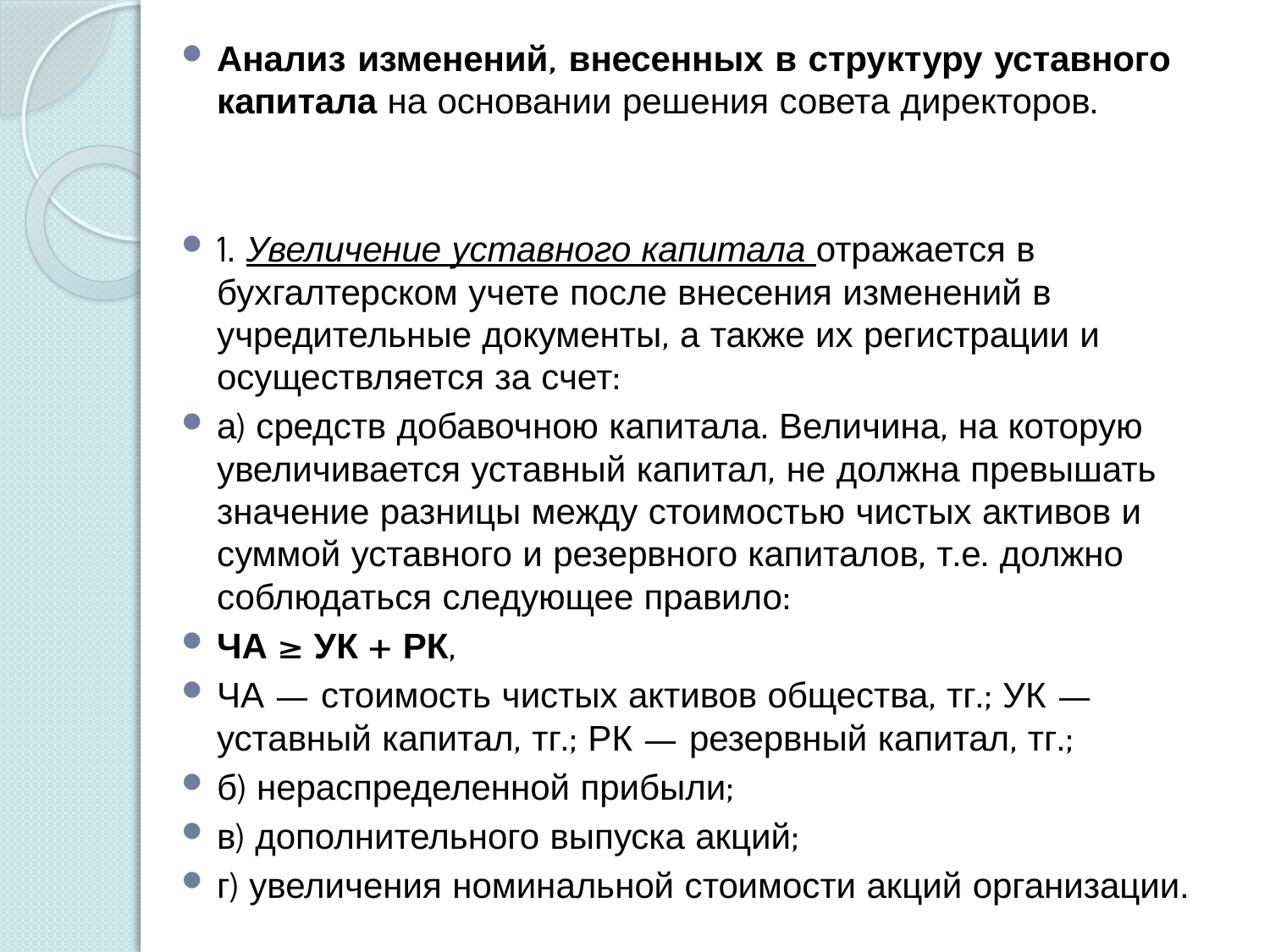

Анализ изменений, внесенных в структуру уставного капитала на основании решения совета директоров.

1. Увеличение уставного капитала отражается в бухгалтерском учете после внесения изменений в учредительные документы, а также их регистрации и осуществляется за счет:
а) средств добавочною капитала. Величина, на которую увеличивается уставный капитал, не должна превышать значение разницы между стоимостью чистых активов и суммой уставного и резервного капиталов, т.е. должно соблюдаться следующее правило:
ЧА ≥ УК + РК,
ЧА — стоимость чистых активов общества, тг.; УК — уставный капитал, тг.; РК — резервный капитал, тг.;
б) нераспределенной прибыли;
в) дополнительного выпуска акций;
г) увеличения номинальной стоимости акций организации.